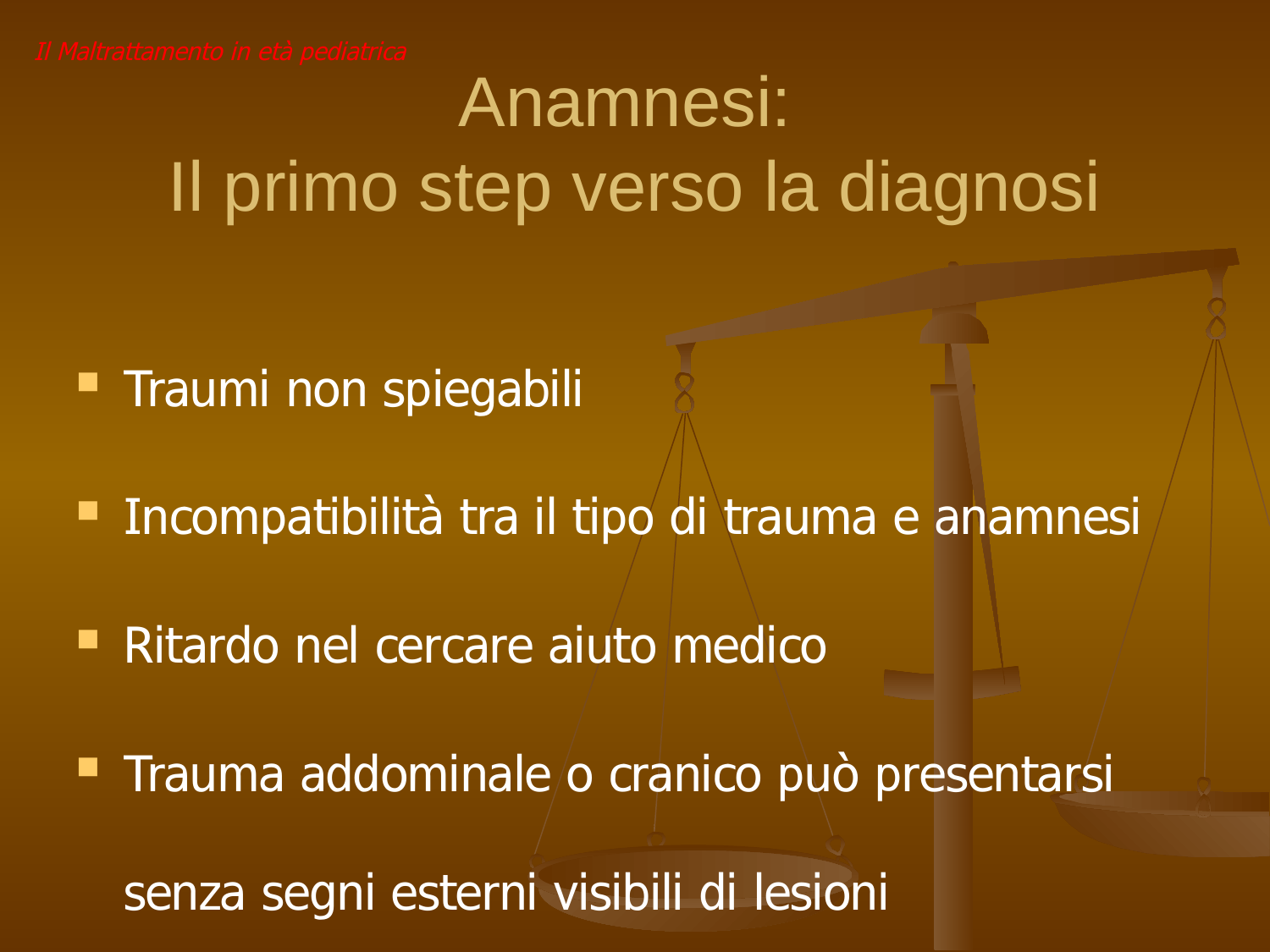

Il Maltrattamento in età pediatrica
Anamnesi:
Il primo step verso la diagnosi
Traumi non spiegabili
Incompatibilità tra il tipo di trauma e anamnesi
Ritardo nel cercare aiuto medico
Trauma addominale o cranico può presentarsi senza segni esterni visibili di lesioni